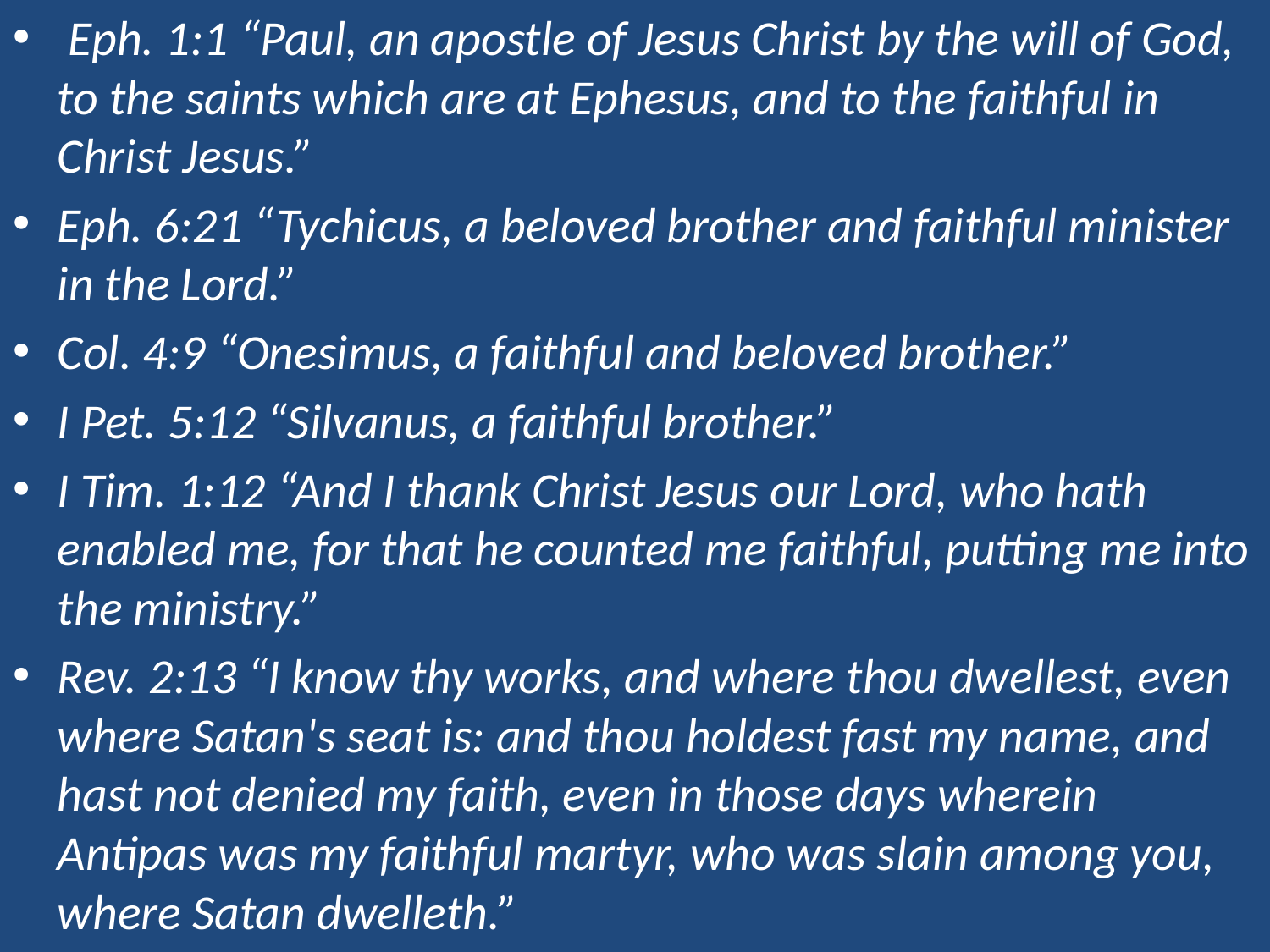

Eph. 1:1 “Paul, an apostle of Jesus Christ by the will of God, to the saints which are at Ephesus, and to the faithful in Christ Jesus.”
Eph. 6:21 “Tychicus, a beloved brother and faithful minister in the Lord.”
Col. 4:9 “Onesimus, a faithful and beloved brother.”
I Pet. 5:12 “Silvanus, a faithful brother.”
I Tim. 1:12 “And I thank Christ Jesus our Lord, who hath enabled me, for that he counted me faithful, putting me into the ministry.”
Rev. 2:13 “I know thy works, and where thou dwellest, even where Satan's seat is: and thou holdest fast my name, and hast not denied my faith, even in those days wherein Antipas was my faithful martyr, who was slain among you, where Satan dwelleth.”